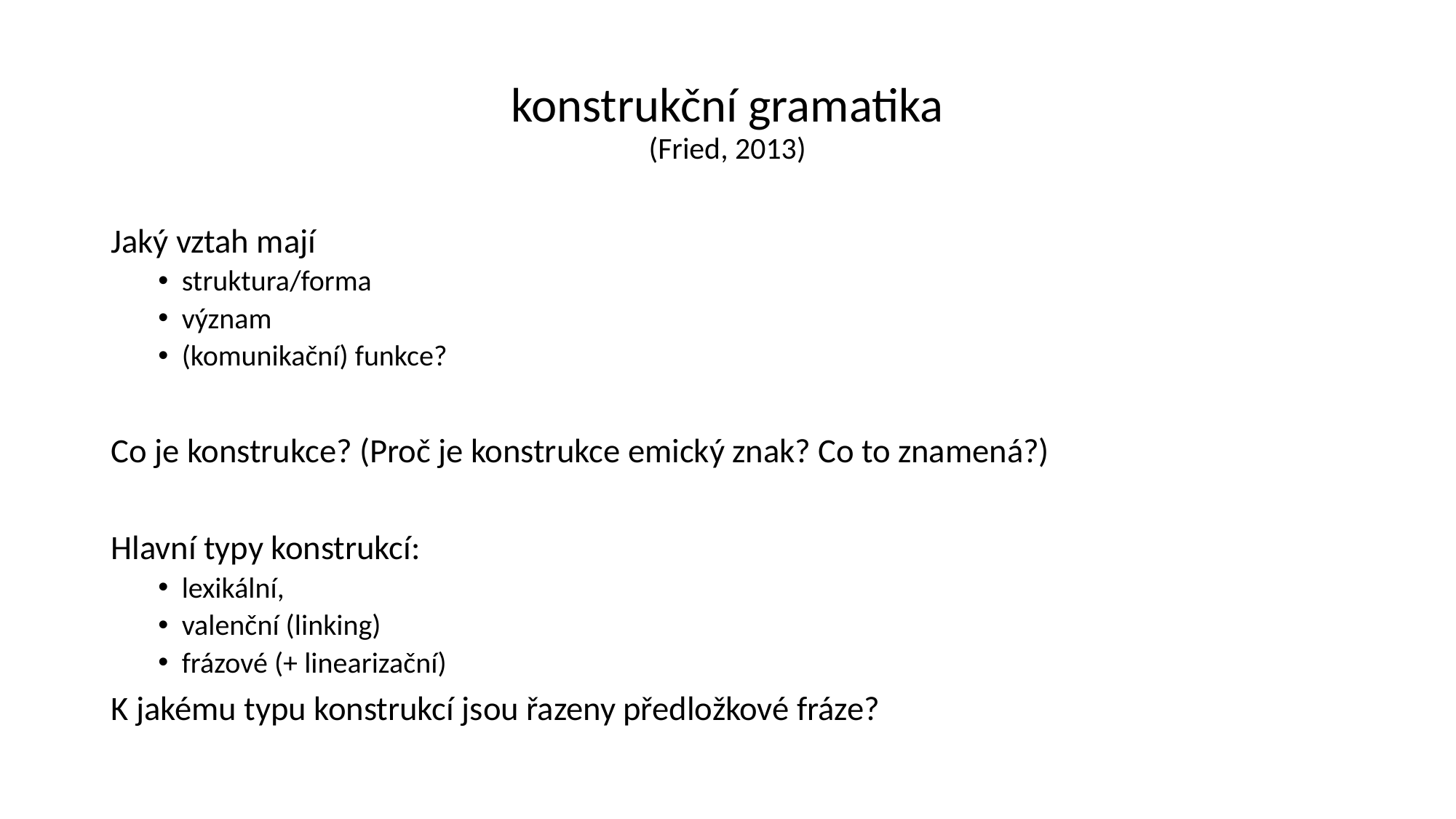

# konstrukční gramatika (Fried, 2013)
Jaký vztah mají
struktura/forma
význam
(komunikační) funkce?

Co je konstrukce? (Proč je konstrukce emický znak? Co to znamená?)

Hlavní typy konstrukcí:
lexikální,
valenční (linking)
frázové (+ linearizační)
K jakému typu konstrukcí jsou řazeny předložkové fráze?